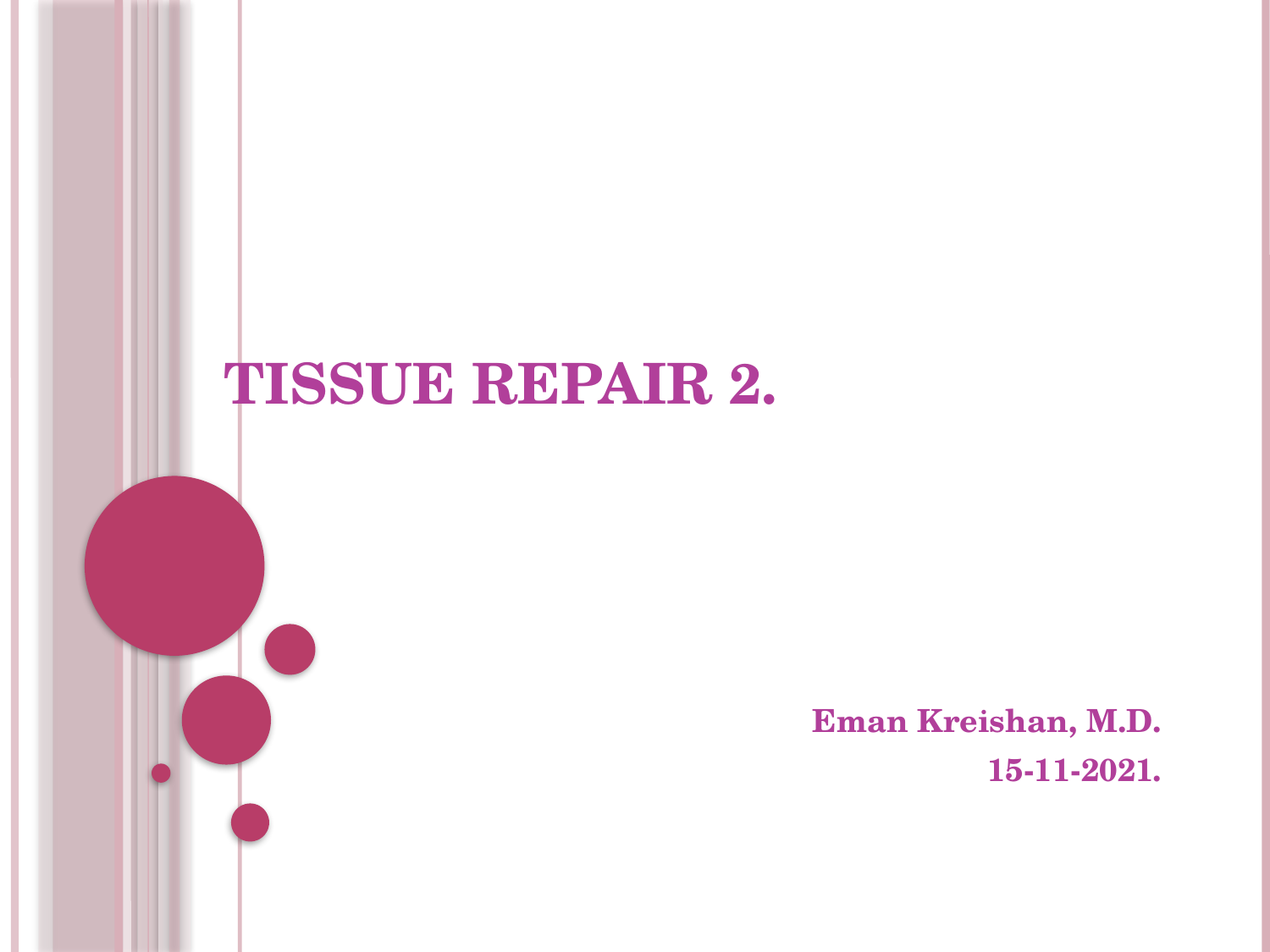

# Tissue repair 2.
Eman Kreishan, M.D.
15-11-2021.